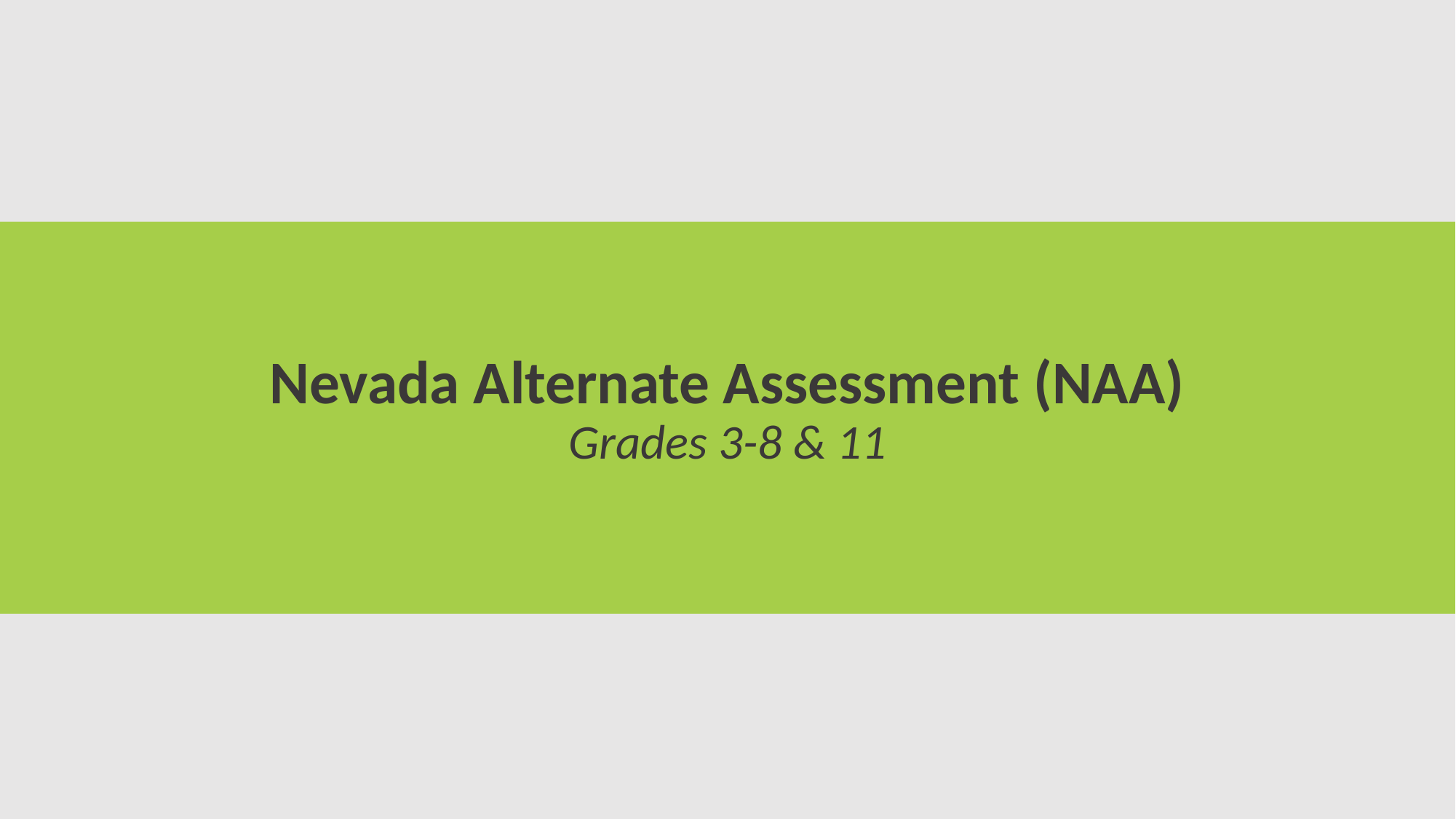

# Nevada Alternate Assessment (NAA) Grades 3-8 & 11